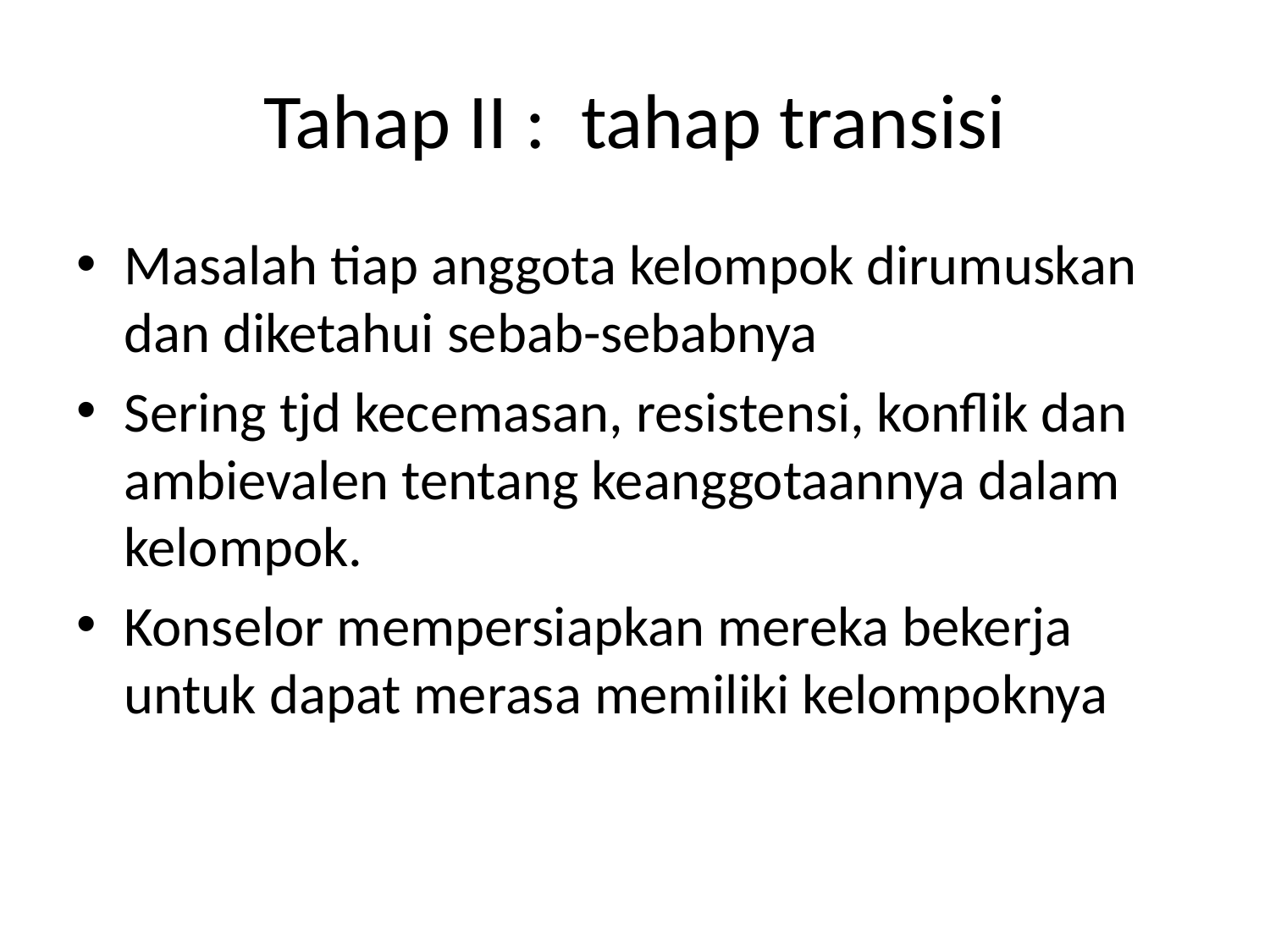

# Tahap II :  tahap transisi
Masalah tiap anggota kelompok dirumuskan  dan diketahui sebab-sebabnya
Sering tjd kecemasan, resistensi, konflik dan ambievalen tentang keanggotaannya dalam kelompok.
Konselor mempersiapkan mereka bekerja untuk dapat merasa memiliki kelompoknya